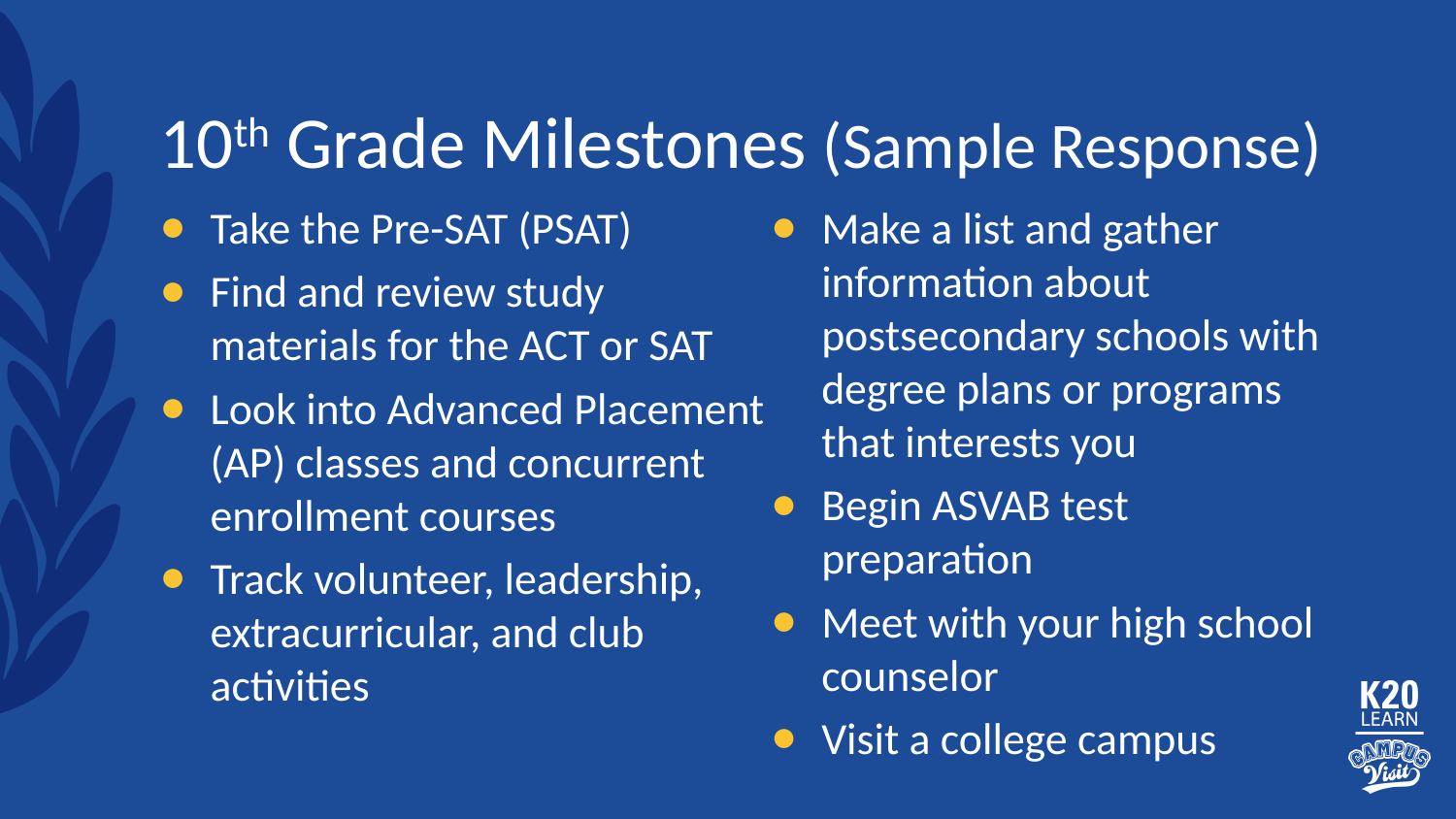

# 10th Grade Milestones (Sample Response)
Take the Pre-SAT (PSAT)
Find and review study materials for the ACT or SAT
Look into Advanced Placement (AP) classes and concurrent enrollment courses
Track volunteer, leadership, extracurricular, and club activities
Make a list and gather information about postsecondary schools with degree plans or programs that interests you
Begin ASVAB test preparation
Meet with your high school counselor
Visit a college campus